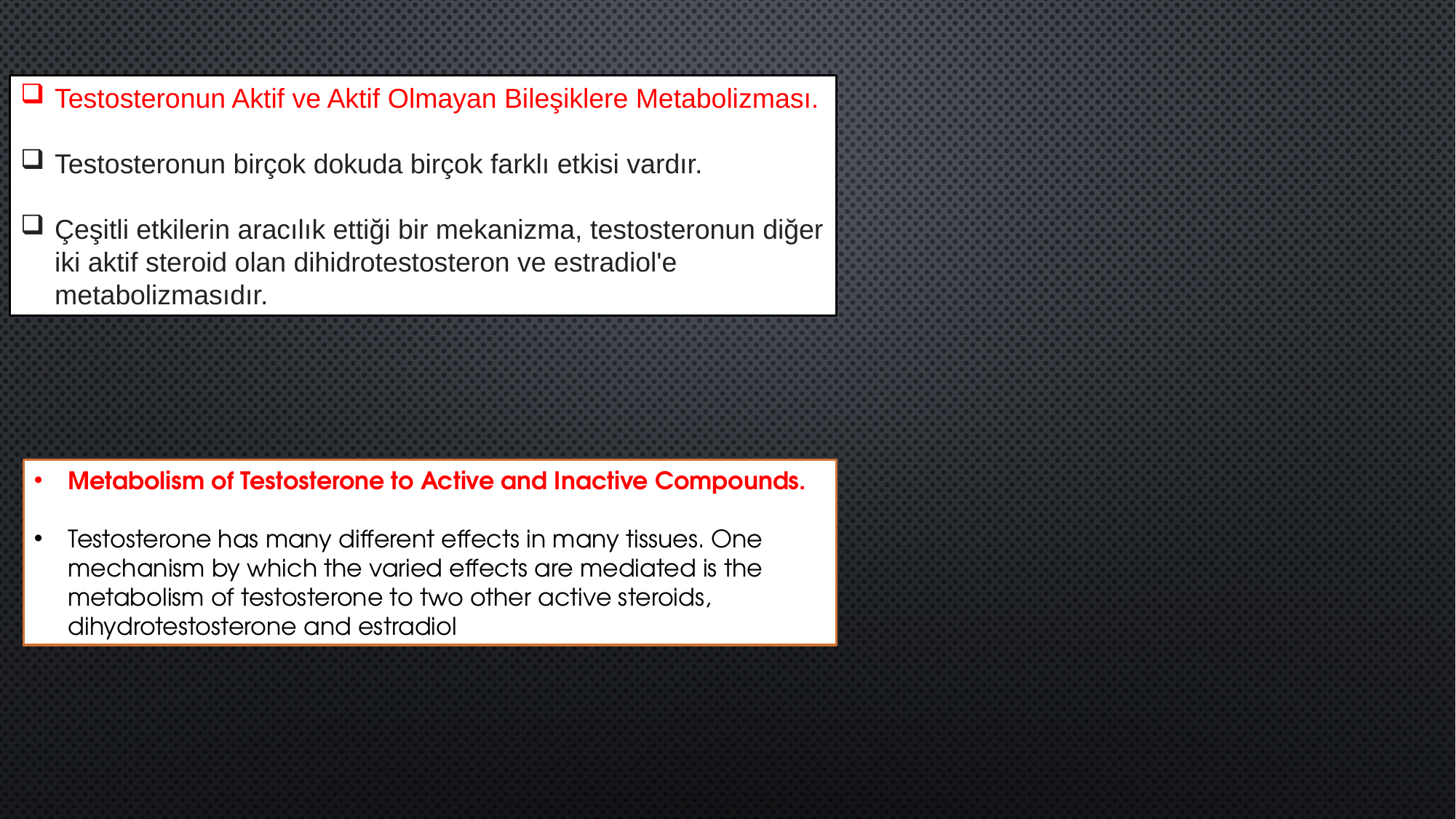

Testosteronun Aktif ve Aktif Olmayan Bileşiklere Metabolizması.

Testosteronun birçok dokuda birçok farklı etkisi vardır.

Çeşitli etkilerin aracılık ettiği bir mekanizma, testosteronun diğer iki aktif steroid olan dihidrotestosteron ve estradiol'e metabolizmasıdır.
Metabolism of Testosterone to Active and Inactive Compounds.

Testosterone has many different effects in many tissues. One mechanism by which the varied effects are mediated is the metabolism of testosterone to two other active steroids, dihydrotestosterone and estradiol